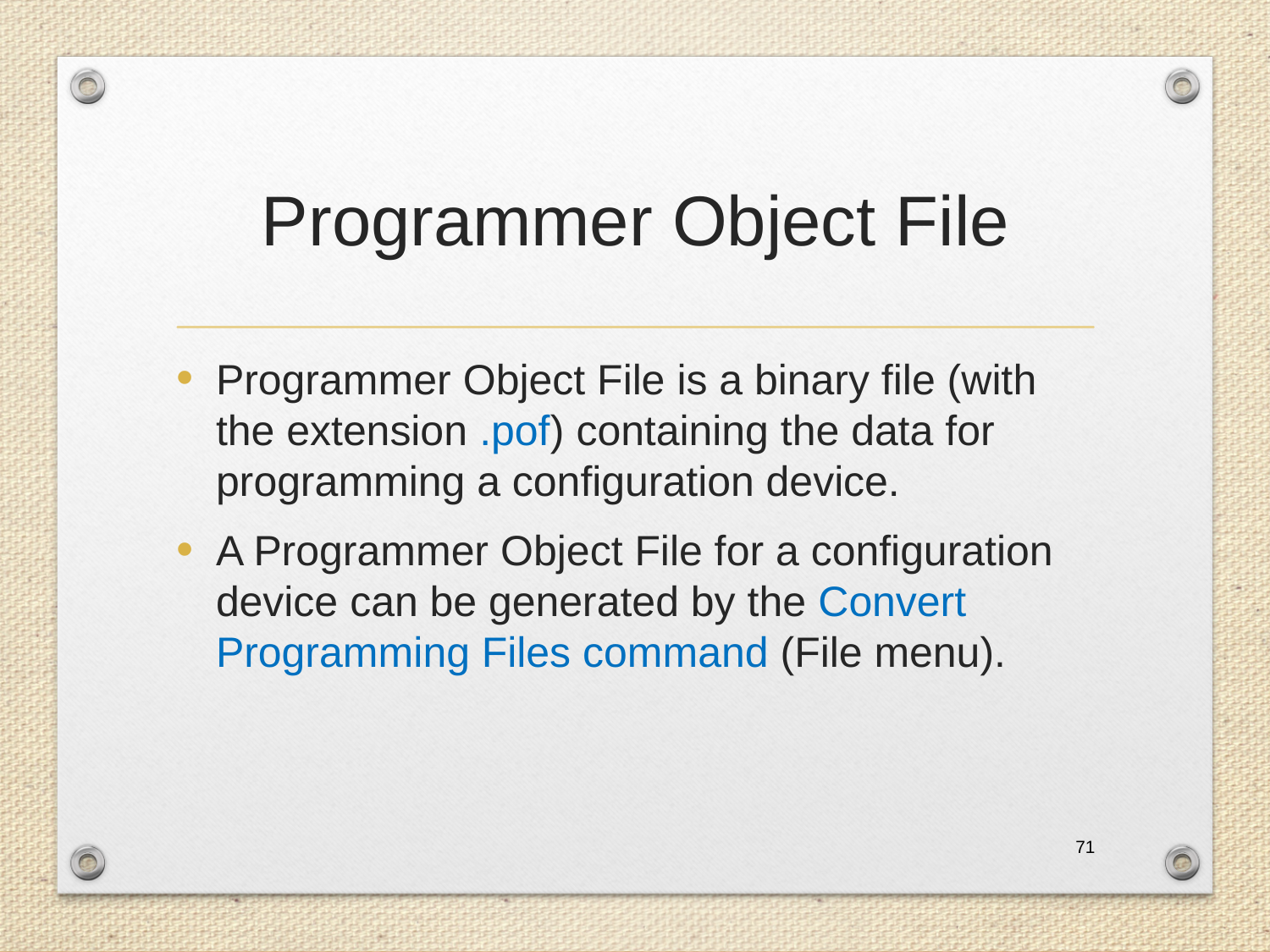

# Programmer Object File
Programmer Object File is a binary file (with the extension .pof) containing the data for programming a configuration device.
A Programmer Object File for a configuration device can be generated by the Convert Programming Files command (File menu).
71